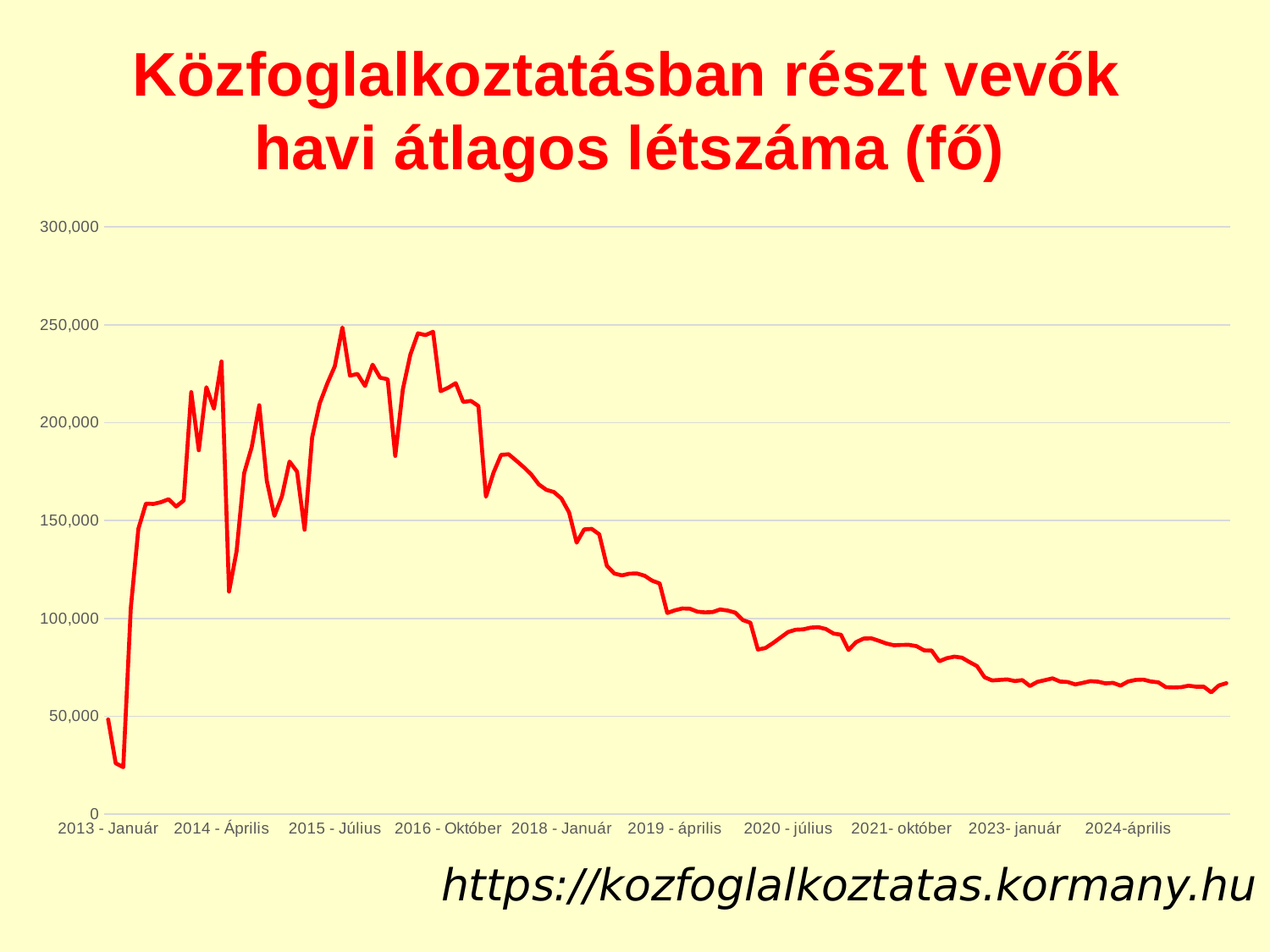

Közfoglalkoztatásban részt vevők
havi átlagos létszáma (fő)

### Chart

| Category |  |
|---|---|
| 2013 - Január | 48386.58058348 |
| 2013 - Február | 25984.193541785004 |
| 2013 - Március | 23972.964265429 |
| 2013 - Április | 105330.838701348 |
| 2013 - Május | 145824.36666112 |
| 2013 - Június | 158671.290313528 |
| 2013 - Július | 158485.099991409 |
| 2013 - Augusztus | 159420.774183688 |
| 2013 - Szeptember | 160890.80643603 |
| 2013 - Október | 157157.099990126 |
| 2013 - November | 160254.193502103 |
| 2013 - December | 215637.999974527 |
| 2014 - Január | 185936.903168113 |
| 2014 - Február | 218125.903220592 |
| 2014 - Március | 207123.857109481 |
| 2014 - Április | 231268.935476184 |
| 2014 - Május | 113682.933257038 |
| 2014 - Június | 134361.354822626 |
| 2014 - Július | 174223.433324644 |
| 2014 - Augusztus | 187458.903194606 |
| 2014 - Szeptember | 208925.03222644 |
| 2014 - Október | 170303.63328857004 |
| 2014 - November | 152378.290287735 |
| 2014 - December | 162416.799966677 |
| 2015 - Január | 180136.225780466 |
| 2015 - Február | 175013.09676508902 |
| 2015 - Március | 145280.606966266 |
| 2015 - Április | 192497.806407462 |
| 2015 - Május | 209863.899990452 |
| 2015 - Június | 219957.61289222 |
| 2015 - Július | 228838.83332161 |
| 2015 - Augusztus | 248648.774182284 |
| 2015 - Szeptember | 224019.387025274 |
| 2015 - Október | 224887.683325983 |
| 2015 - November | 218737.548332538 |
| 2015 - December | 229642.766648353 |
| 2016 - Január | 222981.0 |
| 2016 - Február | 222192.94374838698 |
| 2016 - Március | 183025.3108 |
| 2016 - Április | 217047.456870967 |
| 2016 - Május | 234858.986102076 |
| 2016 - Június | 245656.873646837 |
| 2016 - Július | 244723.486083289 |
| 2016 - Augusztus | 246448.58601409598 |
| 2016 - Szeptember | 216081.239225218 |
| 2016 - Október | 217843.649989906 |
| 2016 - November | 220205.102133185 |
| 2016 - December | 210571.905531098 |
| 2017 - Január | 211128.419337716 |
| 2017 - Február | 208526.580637351 |
| 2017 - Március | 162169.339088805 |
| 2017 - Április | 174439.822558907 |
| 2017 - Május | 183540.13887987297 |
| 2017 - Június | 183897.827944473 |
| 2017 - Július | 180653.211101426 |
| 2017 - Augusztus | 177299.094076167 |
| 2017 - Szeptember | 173555.731164272 |
| 2017 - Október | 168436.78332647402 |
| 2017 - November | 165689.33330908 |
| 2017 - December | 164564.049986737 |
| 2018 - Január | 161200.645149855 |
| 2018 - Február | 154163.120933991 |
| 2018 - Március | 138692.422494614 |
| 2018 - Április | 145444.956978043 |
| 2018 - Május | 145715.192583775 |
| 2018 - Június | 142930.376334645 |
| 2018 - Július | 126874.966602298 |
| 2018 - Augusztus | 122898.932789382 |
| 2018 - Szeptember | 121950.946226922 |
| 2018 - Október | 122845.449994457 |
| 2018 - November | 122913.0 |
| 2018 - December | 121806.666660016 |
| 2019 - január | 119271.413970586 |
| 2019 - február | 117830.905908763 |
| 2019 - március | 102756.607032507 |
| 2019 - április | 104116.774186479 |
| 2019 -    május | 105048.46666293399 |
| 2019 -    június | 104923.290316849 |
| 2019 -    július | 103420.266662514 |
| 2019 -    augusztus | 103047.483866452 |
| 2019 -    szeptember | 103216.03224903799 |
| 2019 -    október | 104540.399994888 |
| 2019 -    november | 104000.45160314199 |
| 20 19 -december | 102937.866660766 |
| 2020 - január | 99117.516122417 |
| 2020 -  február | 97794.999996181 |
| 2020 -  március | 84070.620597553 |
| 2020 -  április | 84866.387092308 |
| 2020 -  május | 87383.066663262 |
| 2020 - június | 90214.67741382099 |
| 2020 - július | 93012.79999433001 |
| 2020 - augusztus | 94201.967736719 |
| 2020 - szeptember | 94366.741926235 |
| 2020 - október | 95260.866656887 |
| 2020 - november | 95505.161282802 |
| 2020 - december | 94559.866660168 |
| 2021 - január | 92247.709671784 |
| 2021 - február | 91627.935480823 |
| 2021 - március | 83799.571337375 |
| 2021 - április | 87856.193543718 |
| 2021 - május | 89686.46666287299 |
| 2021- június | 89817.45160753699 |
| 2021- július | 88546.966662788 |
| 2021- augusztus | 87163.54838305 |
| 2021- szeptember | 86269.258058562 |
| 2021- október | 86438.466661796 |
| 2021- november | 86452.903220082 |
| 2021- december | 85808.999995373 |
| 2022- január | 83650.870962552 |
| 2022- február | 83546.322577549 |
| 2022- március | 78094.999917901 |
| 2022- április | 79655.806447415 |
| 2022 - május | 80429.099996306 |
| 2022 - június | 79932.06451111901 |
| 2022 - július | 77691.333319195 |
| 2022 - augusztus | 75603.129026659 |
| 2022 - szeptember | 69906.548352702 |
| 2022- október | 68292.099997446 |
| 2022- november | 68565.258060911 |
| 2022- december | 68815.46666293501 |
| 2023- január | 67988.125726 |
| 2023- február | 68473.160063 |
| 2023-március | 65447.721818000005 |
| 2023-április | 67573.061916 |
| 2023-május | 68426.231117 |
| 2023-június | 69366.254616 |
| 2023-júlus | 67721.797282 |
| 2023-augusztus | 67495.70745 |
| 2023-szeptember | 66255.181782 |
| 2023-október | 67070.331347 |
| 2023-november | 67927.159059 |
| 2023-december | 67676.041747 |
| 2024-január | 66787.933291 |
| 2024-február | 67052.6433 |
| 2024-március | 65639.848343 |
| 2024-április | 67741.449066 |
| 2024-május | 68558.009957 |
| 2024-június | 68713.220817 |
| 2024-július | 67748.955464 |
| 2024-augusztus | 67305.0 |
| 2024-szeptember | 64841.0 |
| 2024-október | 64706.46474 |
| 2024-november | 64836.642168000006 |
| 2024-december | 65597.277553 |
| 2025-  január | 65100.674973999994 |
| 2025-  február | 65116.290652 |
| 2025-  március | 62191.0 |
| 2025-  április | 65694.577022 |
| 2025-  május | 66871.764438 |
https://kozfoglalkoztatas.kormany.hu